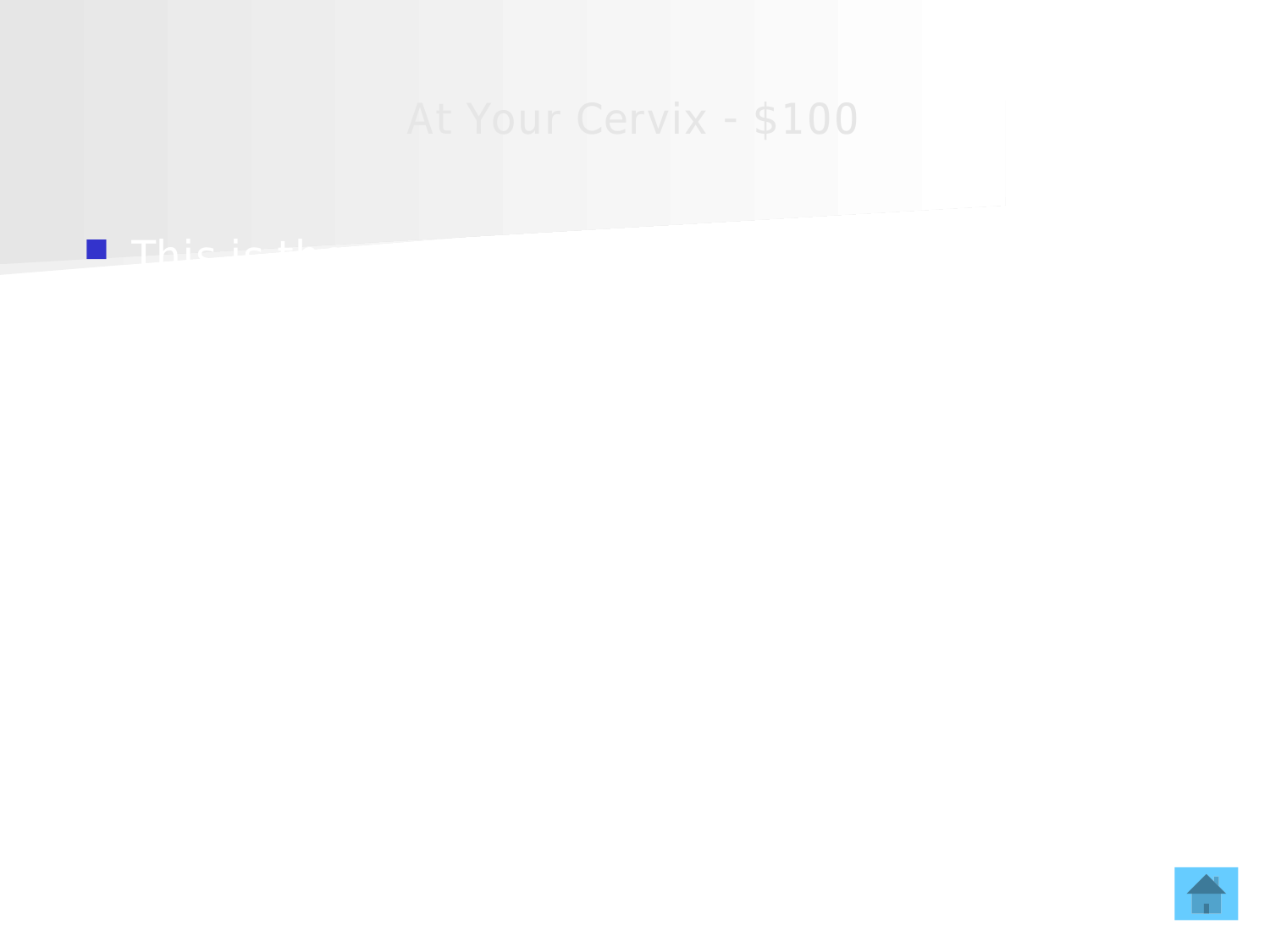

# At Your Cervix - $100
This is the pap follow up interval anytime you use cotesting with negative results.